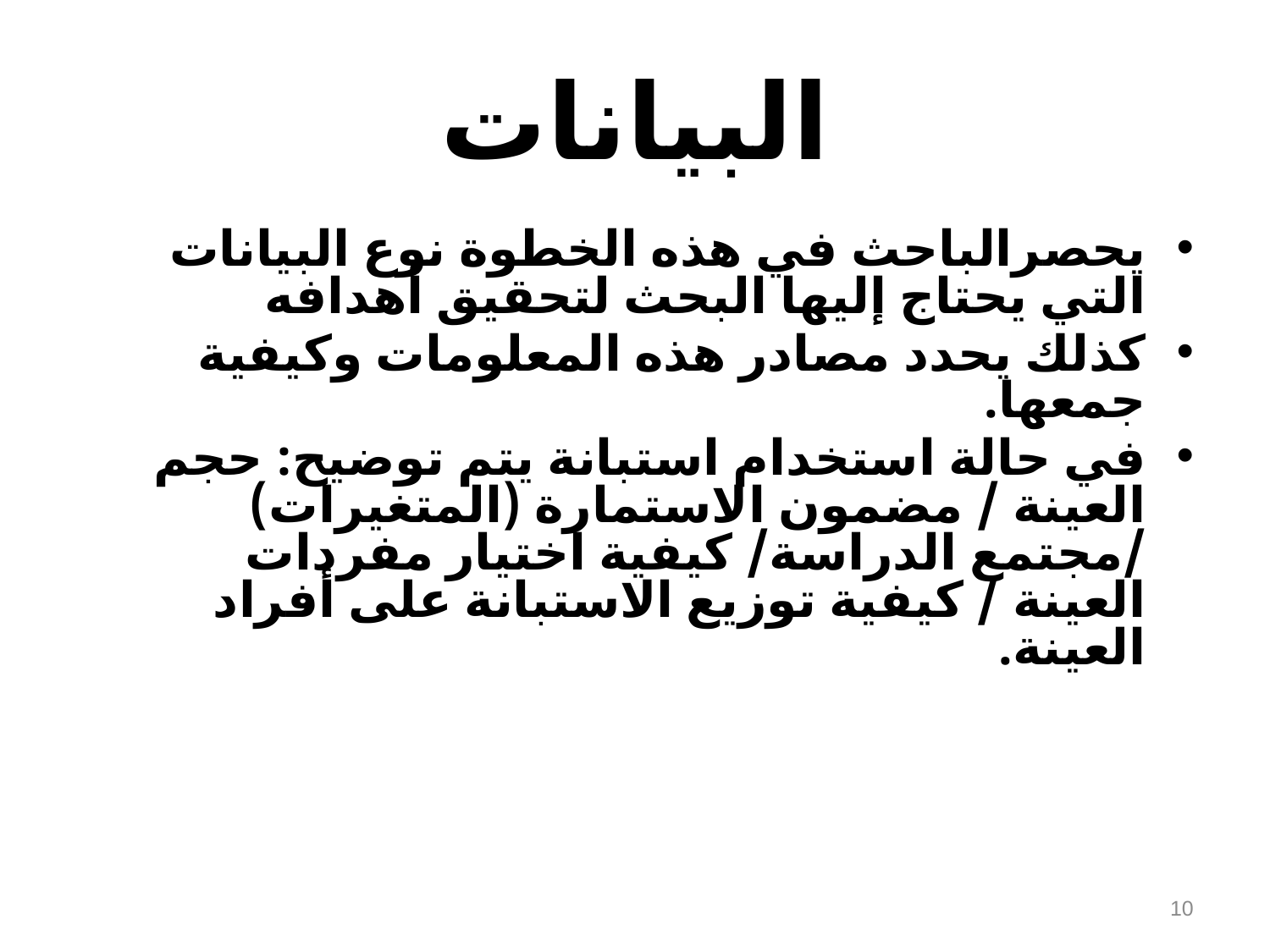

# البيانات
يحصرالباحث في هذه الخطوة نوع البيانات التي يحتاج إليها البحث لتحقيق أهدافه
كذلك يحدد مصادر هذه المعلومات وكيفية جمعها.
في حالة استخدام استبانة يتم توضيح: حجم العينة / مضمون الاستمارة (المتغيرات) /مجتمع الدراسة/ كيفية اختيار مفردات العينة / كيفية توزيع الاستبانة على أفراد العينة.
10